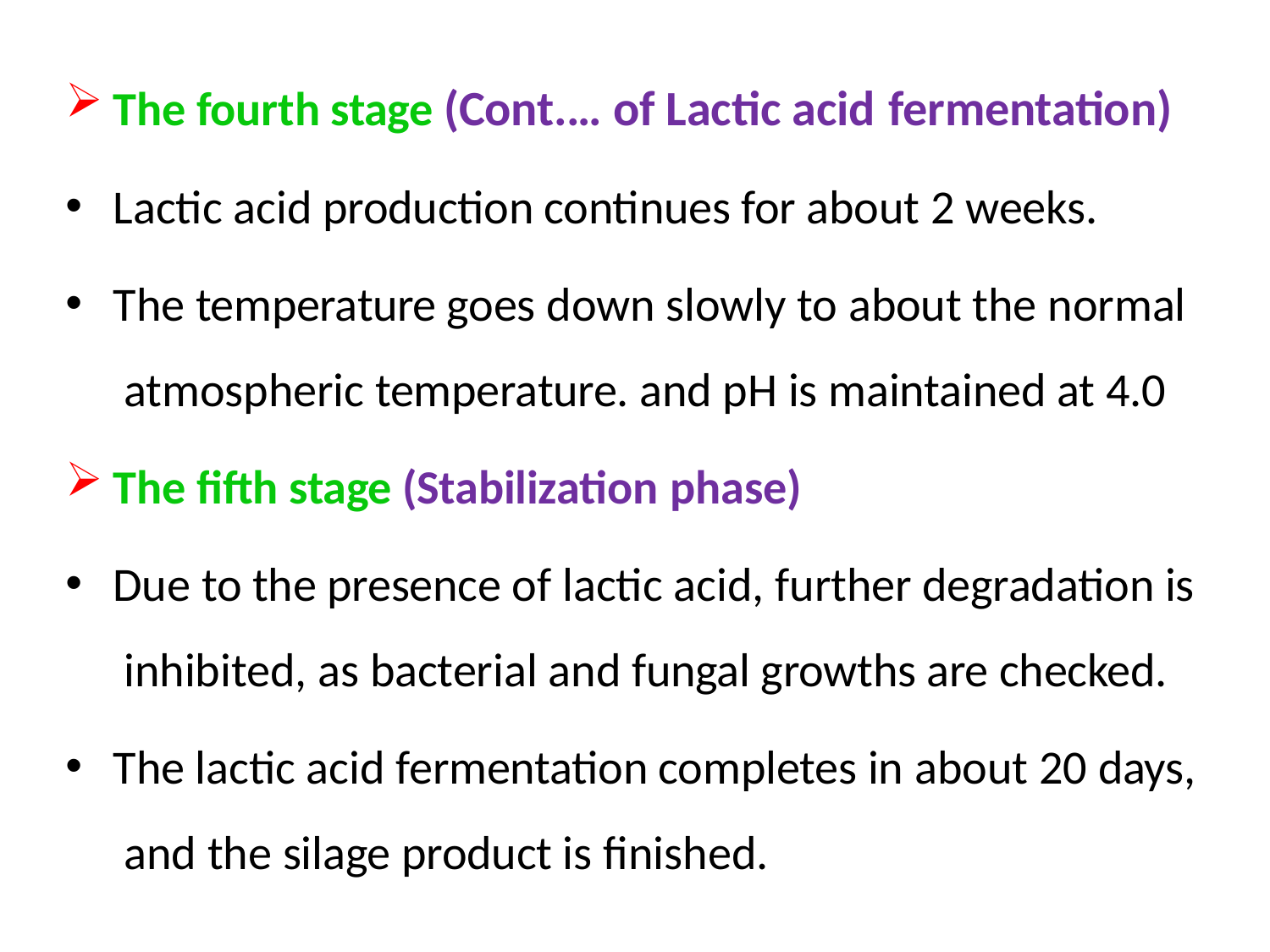

The fourth stage (Cont.… of Lactic acid fermentation)
Lactic acid production continues for about 2 weeks.
The temperature goes down slowly to about the normal  atmospheric temperature. and pH is maintained at 4.0
The fifth stage (Stabilization phase)
Due to the presence of lactic acid, further degradation is  inhibited, as bacterial and fungal growths are checked.
The lactic acid fermentation completes in about 20 days,  and the silage product is finished.